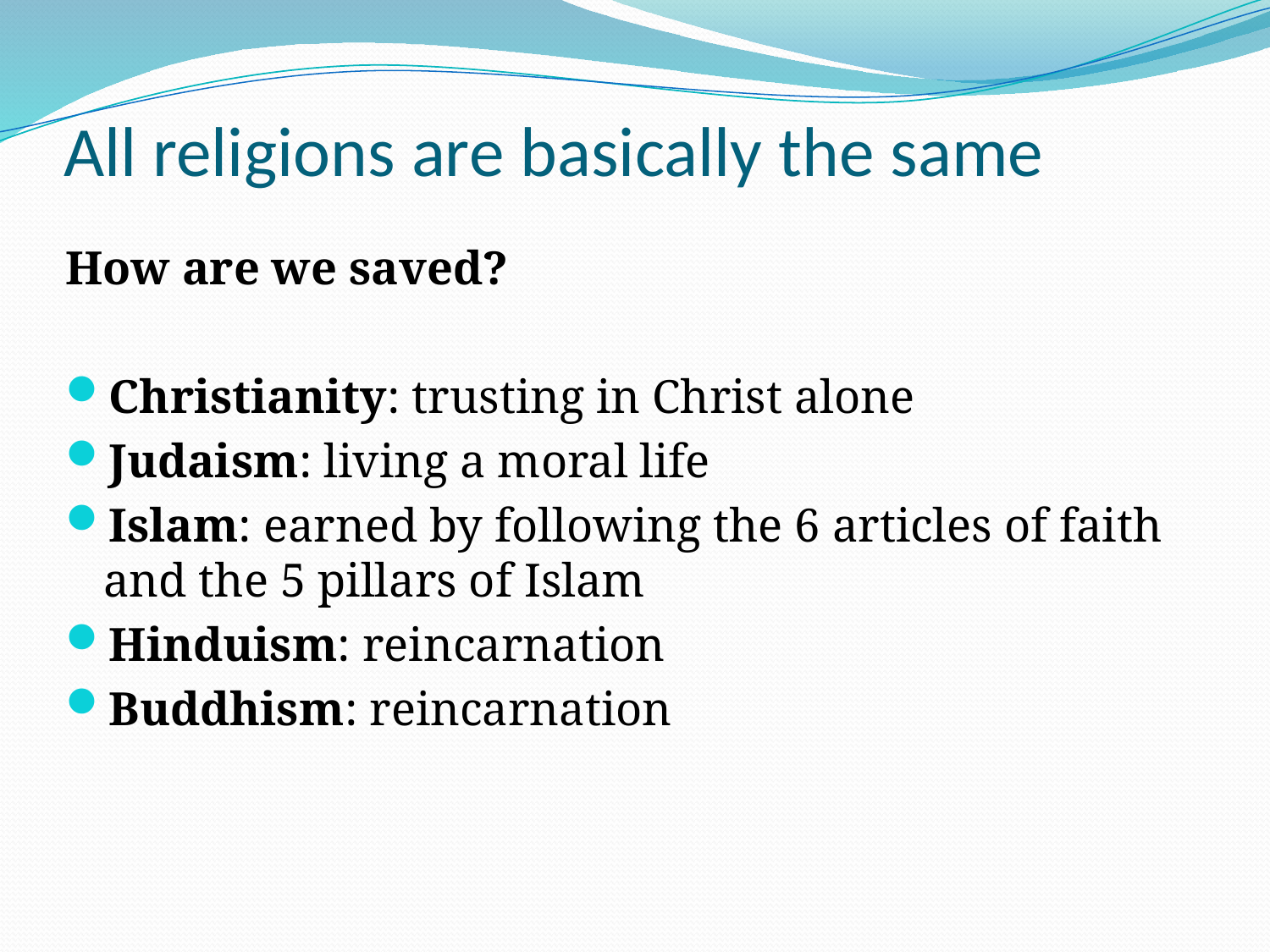

# All religions are basically the same
How are we saved?

Christianity: trusting in Christ alone
Judaism: living a moral life
Islam: earned by following the 6 articles of faith and the 5 pillars of Islam
Hinduism: reincarnation
Buddhism: reincarnation